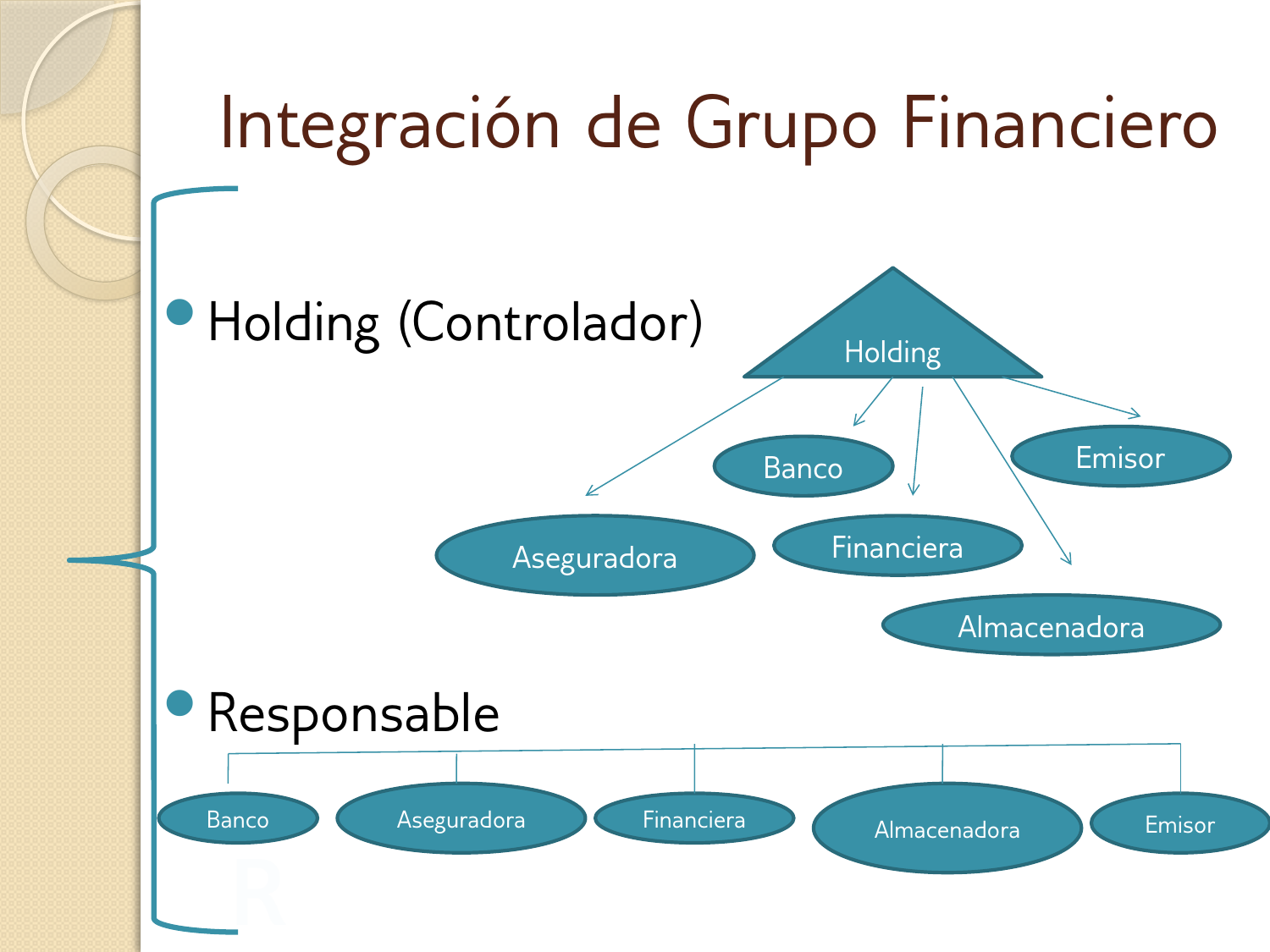

# Integración de Grupo Financiero

Holding
Holding (Controlador)

Responsable
Emisor
Banco
Aseguradora
Financiera
Almacenadora
Aseguradora
Almacenadora
Banco
Financiera
Emisor
R